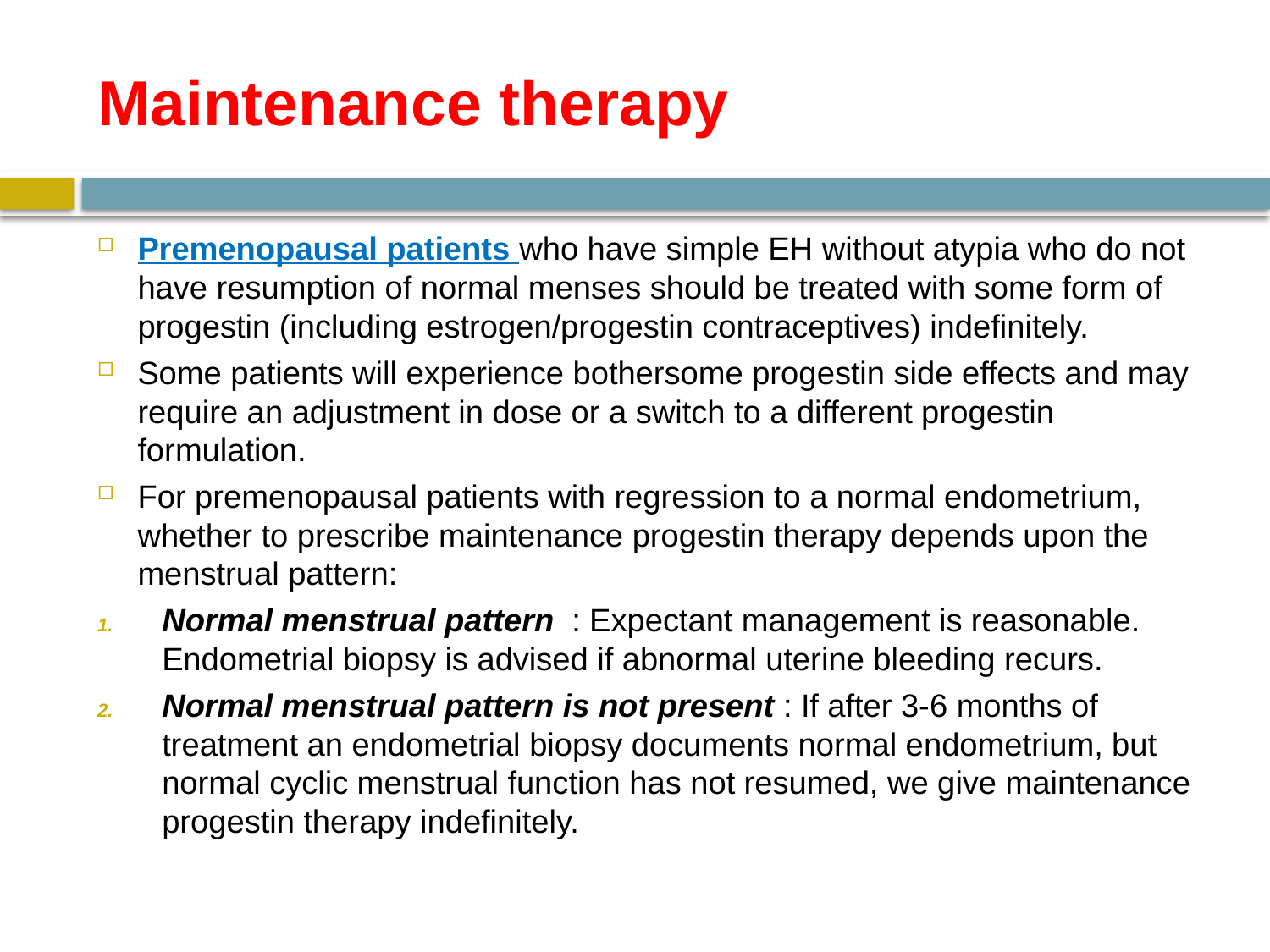

# Maintenance therapy
Premenopausal patients who have simple EH without atypia who do not have resumption of normal menses should be treated with some form of progestin (including estrogen/progestin contraceptives) indefinitely.
Some patients will experience bothersome progestin side effects and may require an adjustment in dose or a switch to a different progestin formulation.
For premenopausal patients with regression to a normal endometrium, whether to prescribe maintenance progestin therapy depends upon the menstrual pattern:
Normal menstrual pattern  : Expectant management is reasonable. Endometrial biopsy is advised if abnormal uterine bleeding recurs.
Normal menstrual pattern is not present : If after 3-6 months of treatment an endometrial biopsy documents normal endometrium, but normal cyclic menstrual function has not resumed, we give maintenance progestin therapy indefinitely.